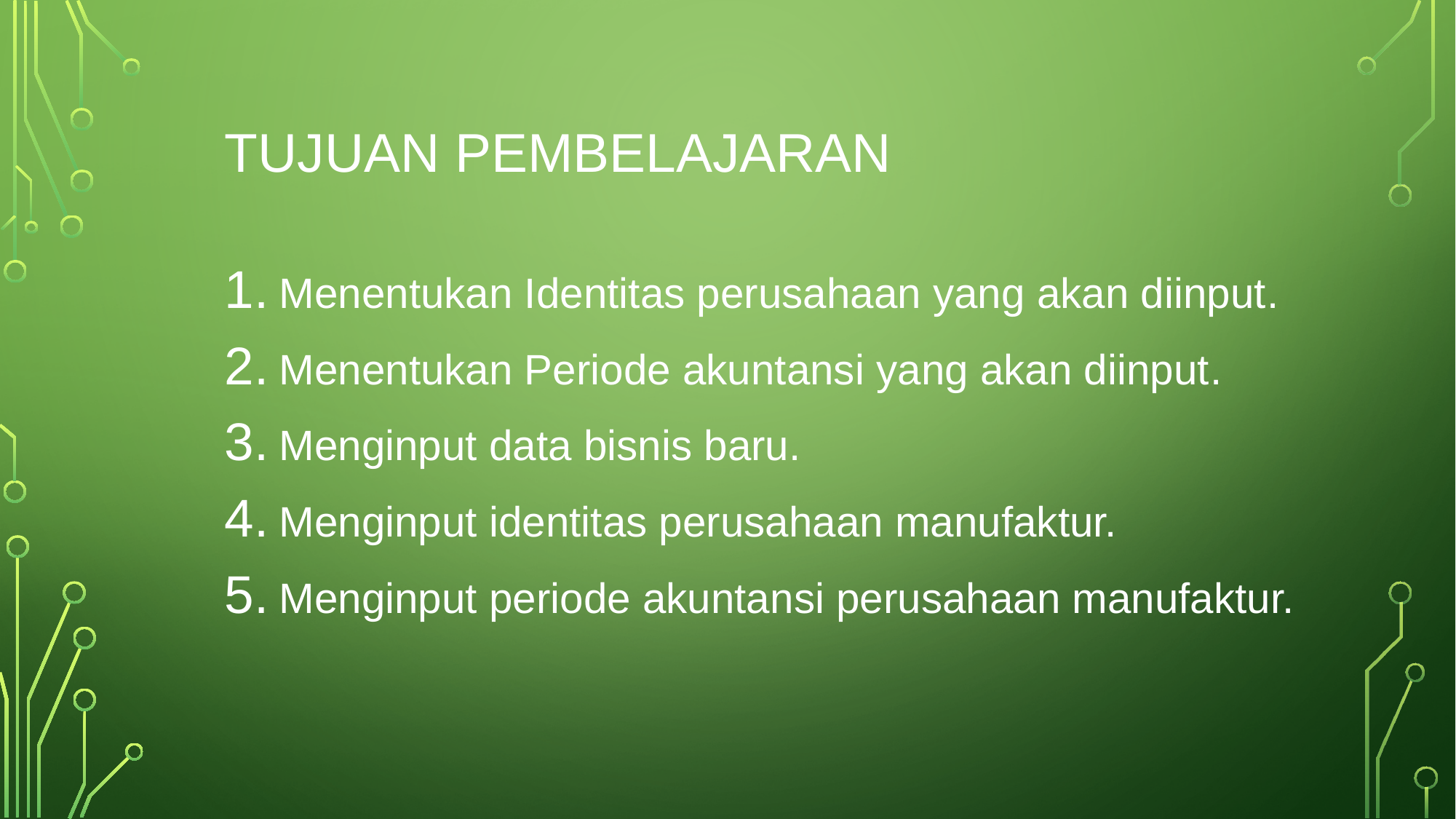

# Tujuan pembelajaran
Menentukan Identitas perusahaan yang akan diinput.
Menentukan Periode akuntansi yang akan diinput.
Menginput data bisnis baru.
Menginput identitas perusahaan manufaktur.
Menginput periode akuntansi perusahaan manufaktur.